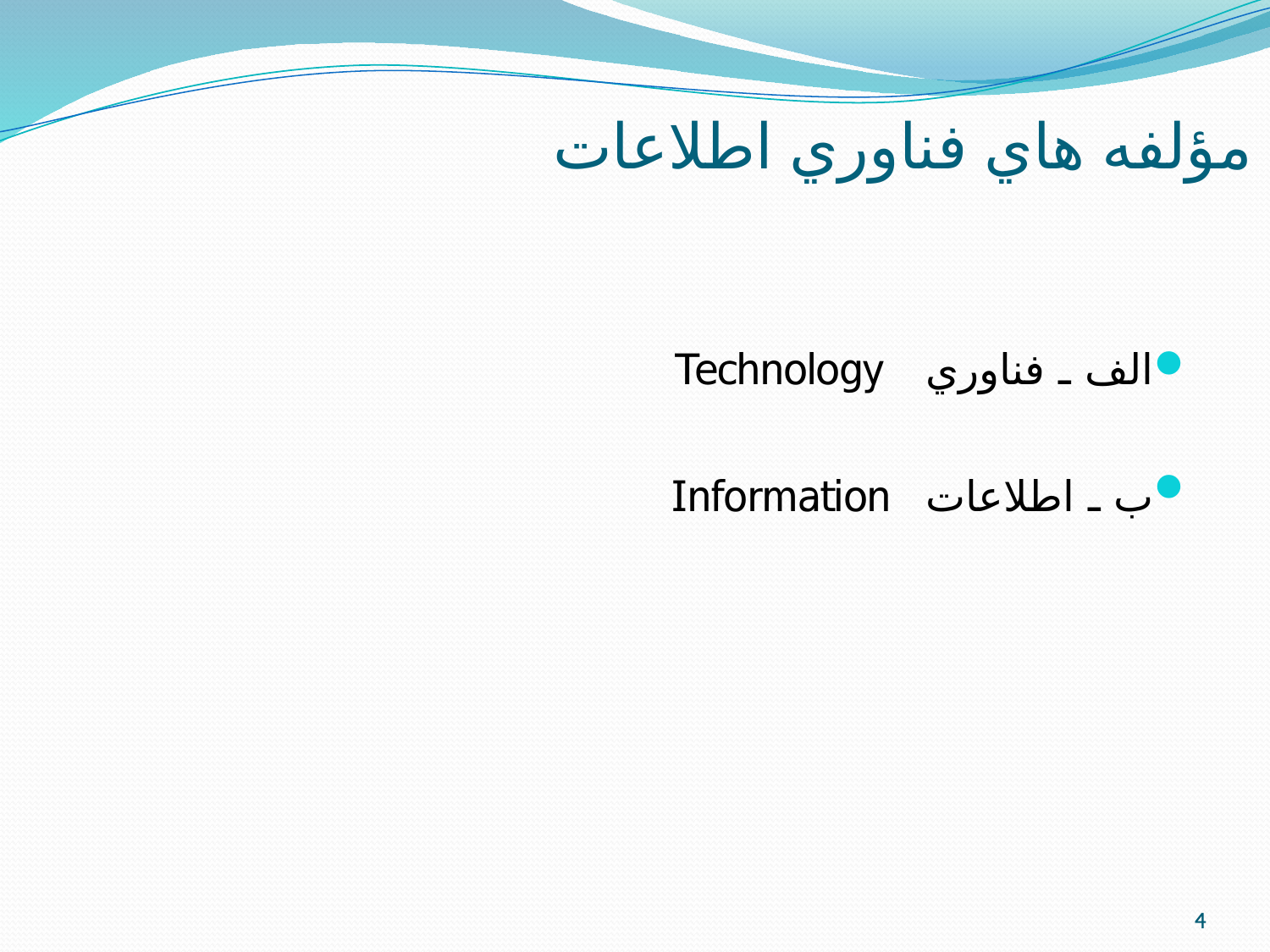

# مؤلفه هاي فناوري اطلاعات

الف ـ فناوري   ‏Technology

ب ـ اطلاعات  Information

4